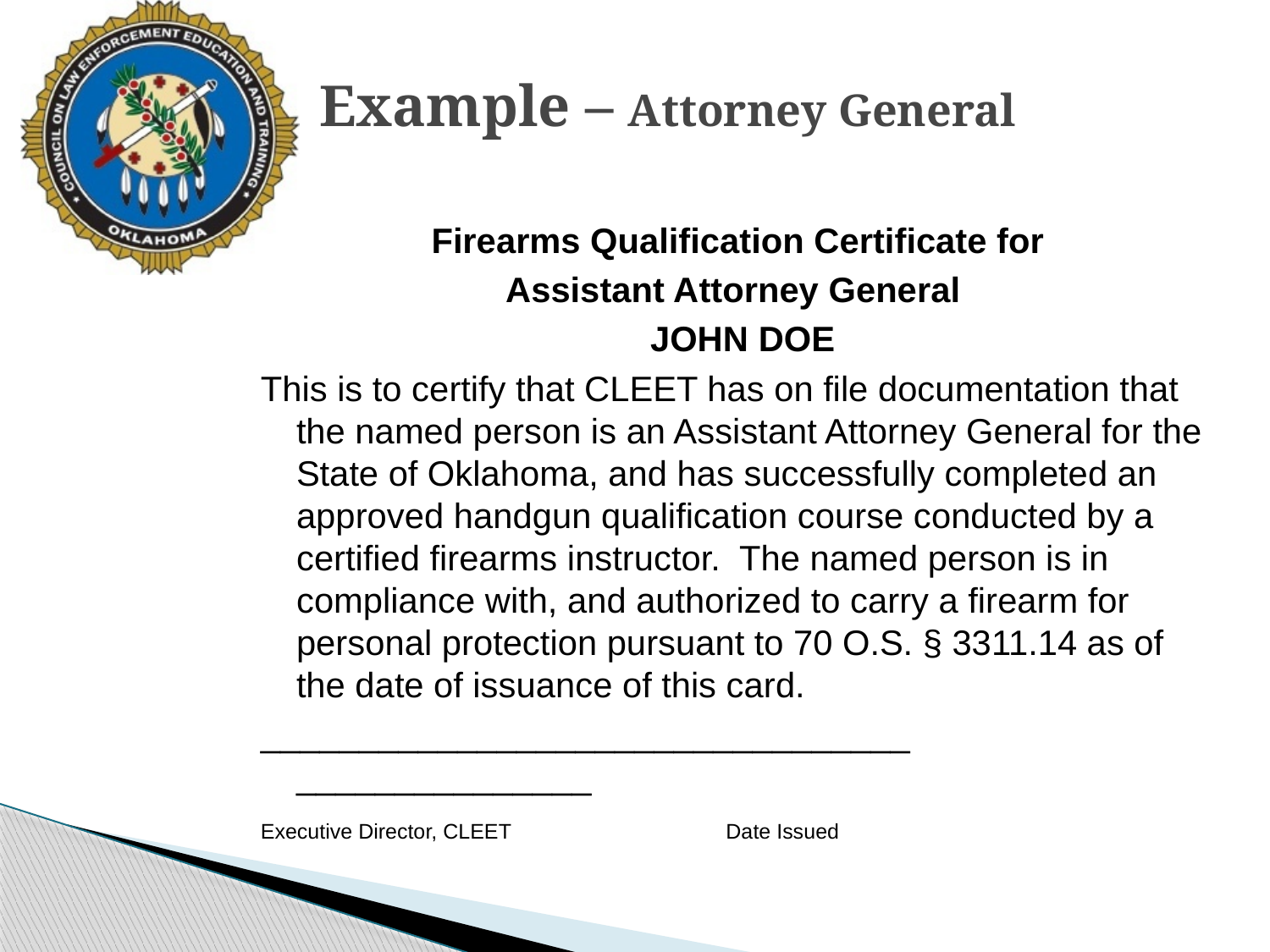

# Example – Attorney General
Firearms Qualification Certificate for
Assistant Attorney General
 JOHN DOE
This is to certify that CLEET has on file documentation that the named person is an Assistant Attorney General for the State of Oklahoma, and has successfully completed an approved handgun qualification course conducted by a certified firearms instructor.  The named person is in compliance with, and authorized to carry a firearm for personal protection pursuant to 70 O.S. § 3311.14 as of the date of issuance of this card.
_________________________________     _______________
Executive Director, CLEET		     Date Issued